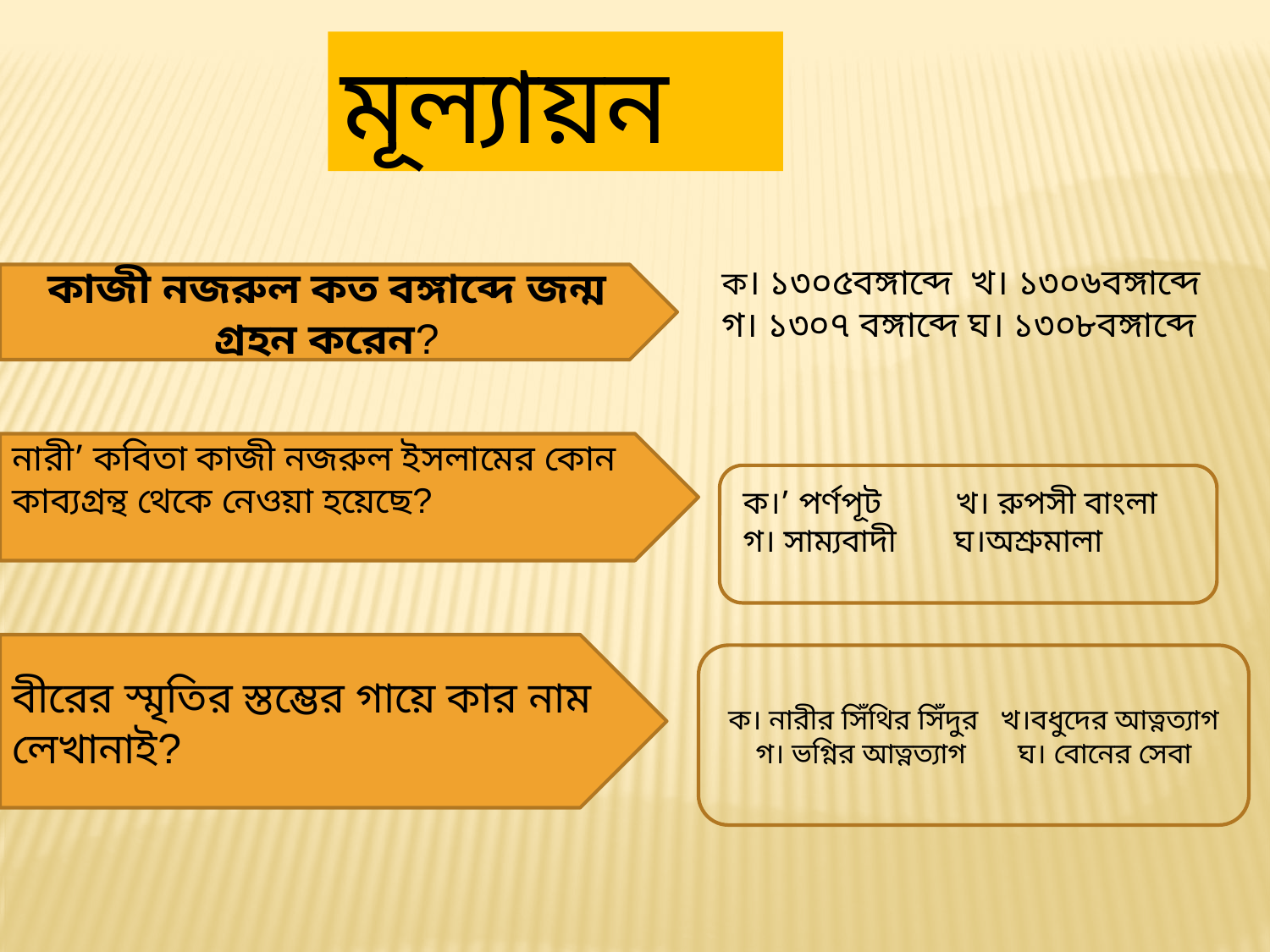

মূল্যায়ন
ক। ১৩০৫বঙ্গাব্দে  খ। ১৩০৬বঙ্গাব্দে
গ। ১৩০৭ বঙ্গাব্দে ঘ। ১৩০৮বঙ্গাব্দে
কাজী নজরুল কত বঙ্গাব্দে জন্ম গ্রহন করেন?
নারী’ কবিতা কাজী নজরুল ইসলামের কোন
কাব্যগ্রন্থ থেকে নেওয়া হয়েছে?

‘

ক।’ পর্ণপূট         খ। রুপসী বাংলা
গ। সাম্যবাদী       ঘ।অশ্রুমালা
বীরের স্মৃতির স্তম্ভের গায়ে কার নাম লেখানাই?
ক। নারীর সিঁথির সিঁদুর   খ।বধুদের আত্নত্যাগ
গ। ভগ্নির আত্নত্যাগ       ঘ। বোনের সেবা